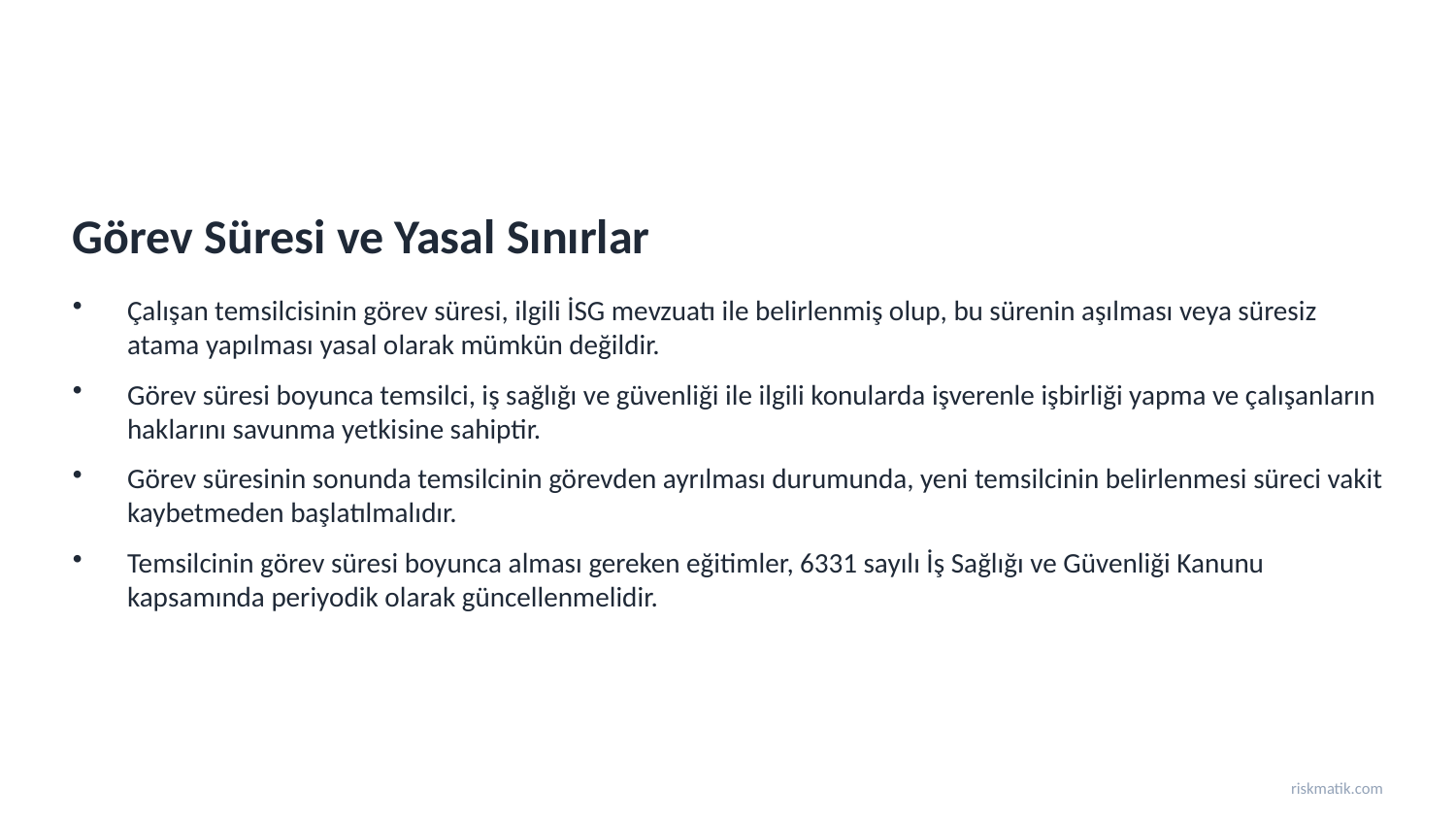

Görev Süresi ve Yasal Sınırlar
Çalışan temsilcisinin görev süresi, ilgili İSG mevzuatı ile belirlenmiş olup, bu sürenin aşılması veya süresiz atama yapılması yasal olarak mümkün değildir.
Görev süresi boyunca temsilci, iş sağlığı ve güvenliği ile ilgili konularda işverenle işbirliği yapma ve çalışanların haklarını savunma yetkisine sahiptir.
Görev süresinin sonunda temsilcinin görevden ayrılması durumunda, yeni temsilcinin belirlenmesi süreci vakit kaybetmeden başlatılmalıdır.
Temsilcinin görev süresi boyunca alması gereken eğitimler, 6331 sayılı İş Sağlığı ve Güvenliği Kanunu kapsamında periyodik olarak güncellenmelidir.
riskmatik.com